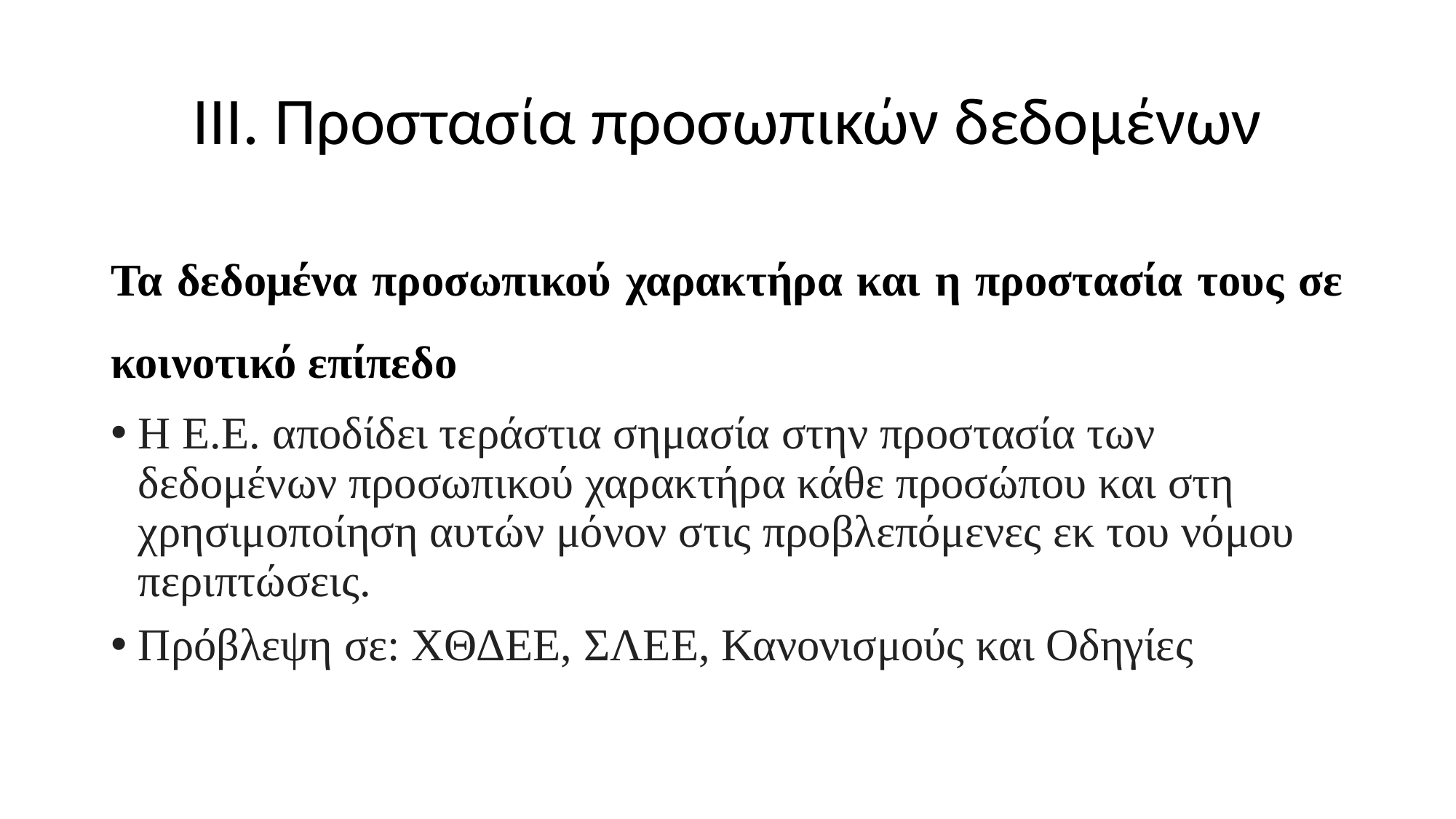

# IIΙ. Προστασία προσωπικών δεδομένων
Τα δεδομένα προσωπικού χαρακτήρα και η προστασία τους σε κοινοτικό επίπεδο
Η Ε.Ε. αποδίδει τεράστια σημασία στην προστασία των δεδομένων προσωπικού χαρακτήρα κάθε προσώπου και στη χρησιμοποίηση αυτών μόνον στις προβλεπόμενες εκ του νόμου περιπτώσεις.
Πρόβλεψη σε: ΧΘΔΕΕ, ΣΛΕΕ, Κανονισμούς και Οδηγίες